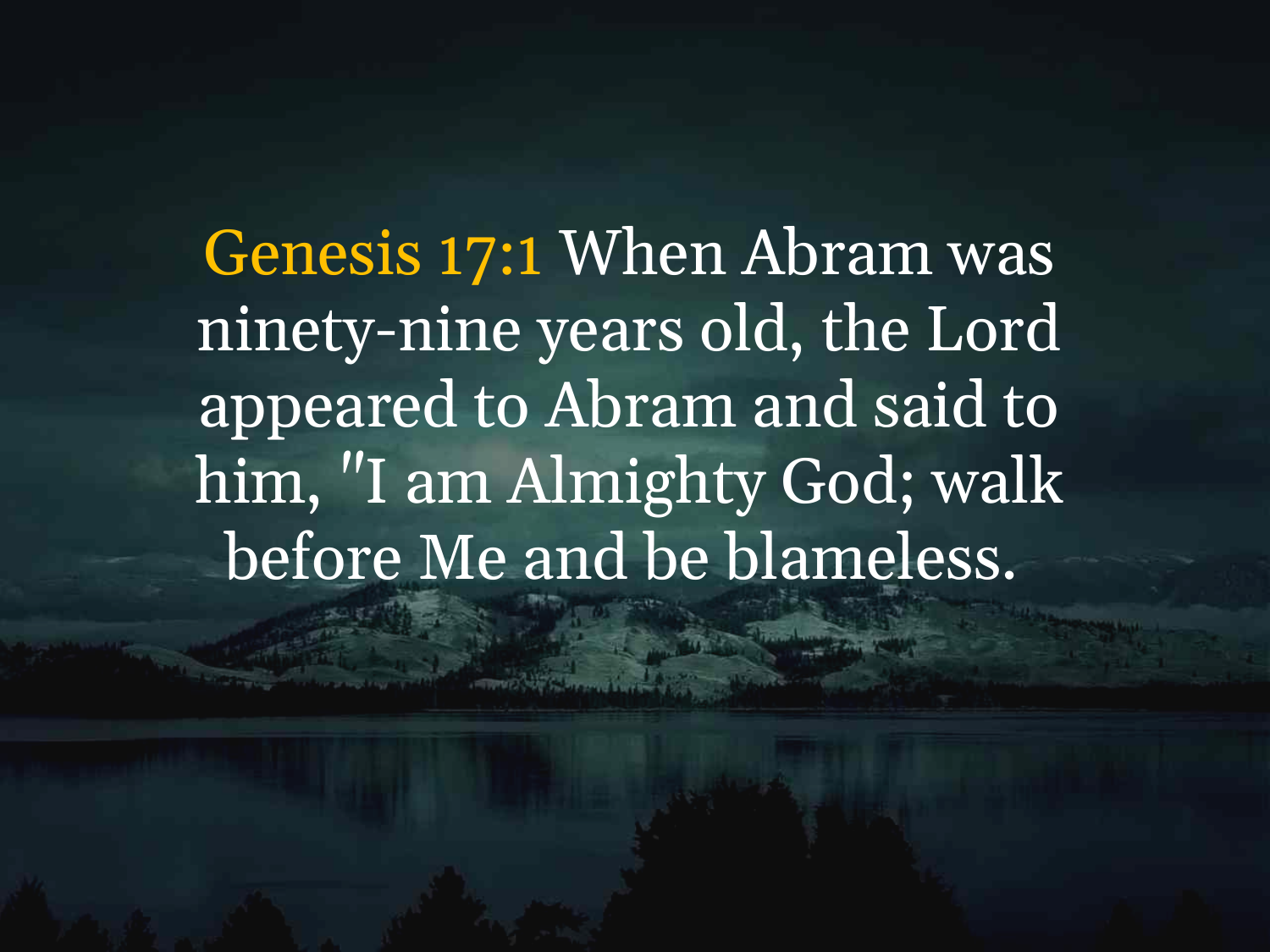

Genesis 17:1 When Abram was ninety-nine years old, the Lord appeared to Abram and said to him, "I am Almighty God; walk before Me and be blameless.